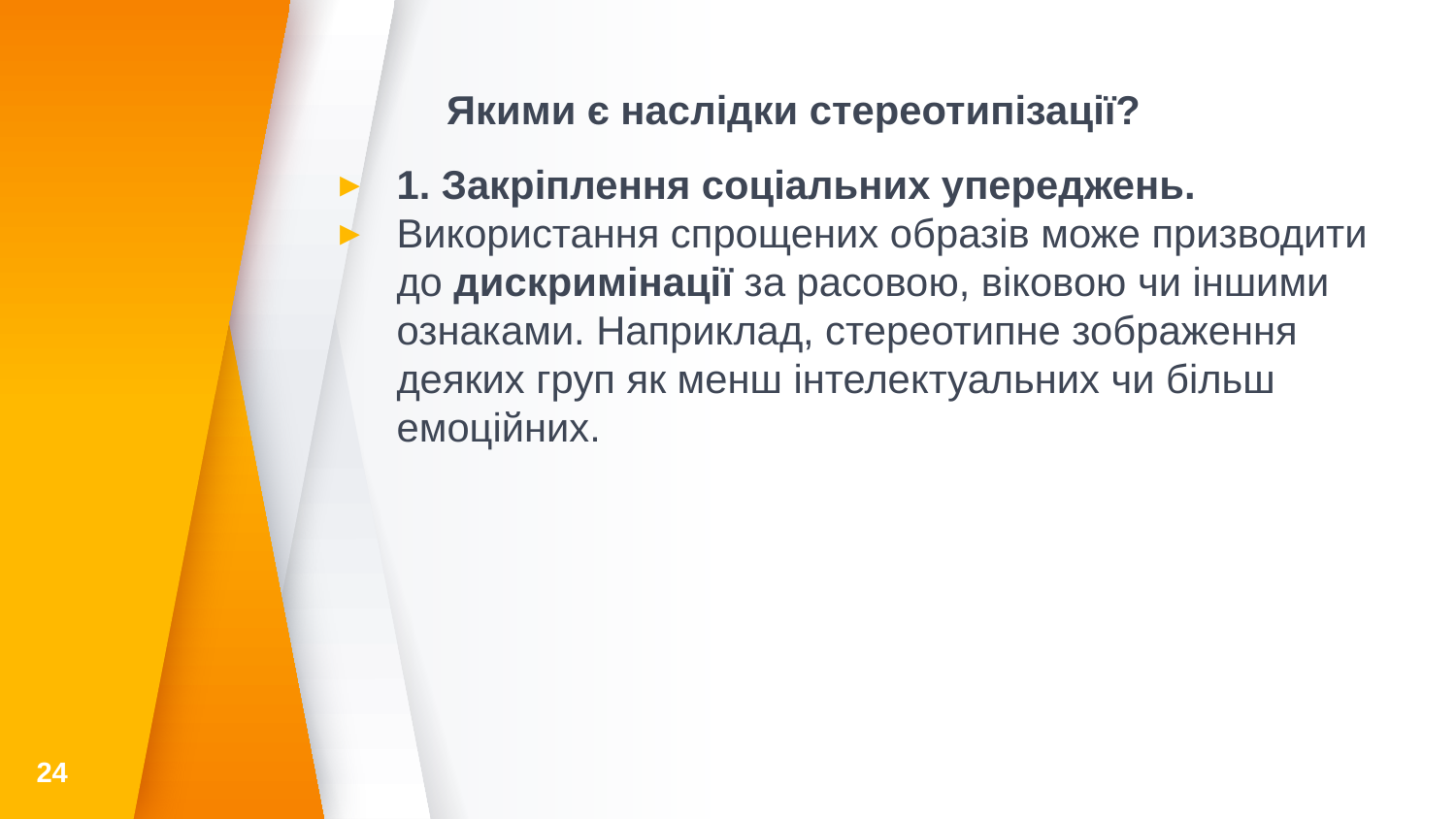

# Якими є наслідки стереотипізації?
1. Закріплення соціальних упереджень.
Використання спрощених образів може призводити до дискримінації за расовою, віковою чи іншими ознаками. Наприклад, стереотипне зображення деяких груп як менш інтелектуальних чи більш емоційних.
24